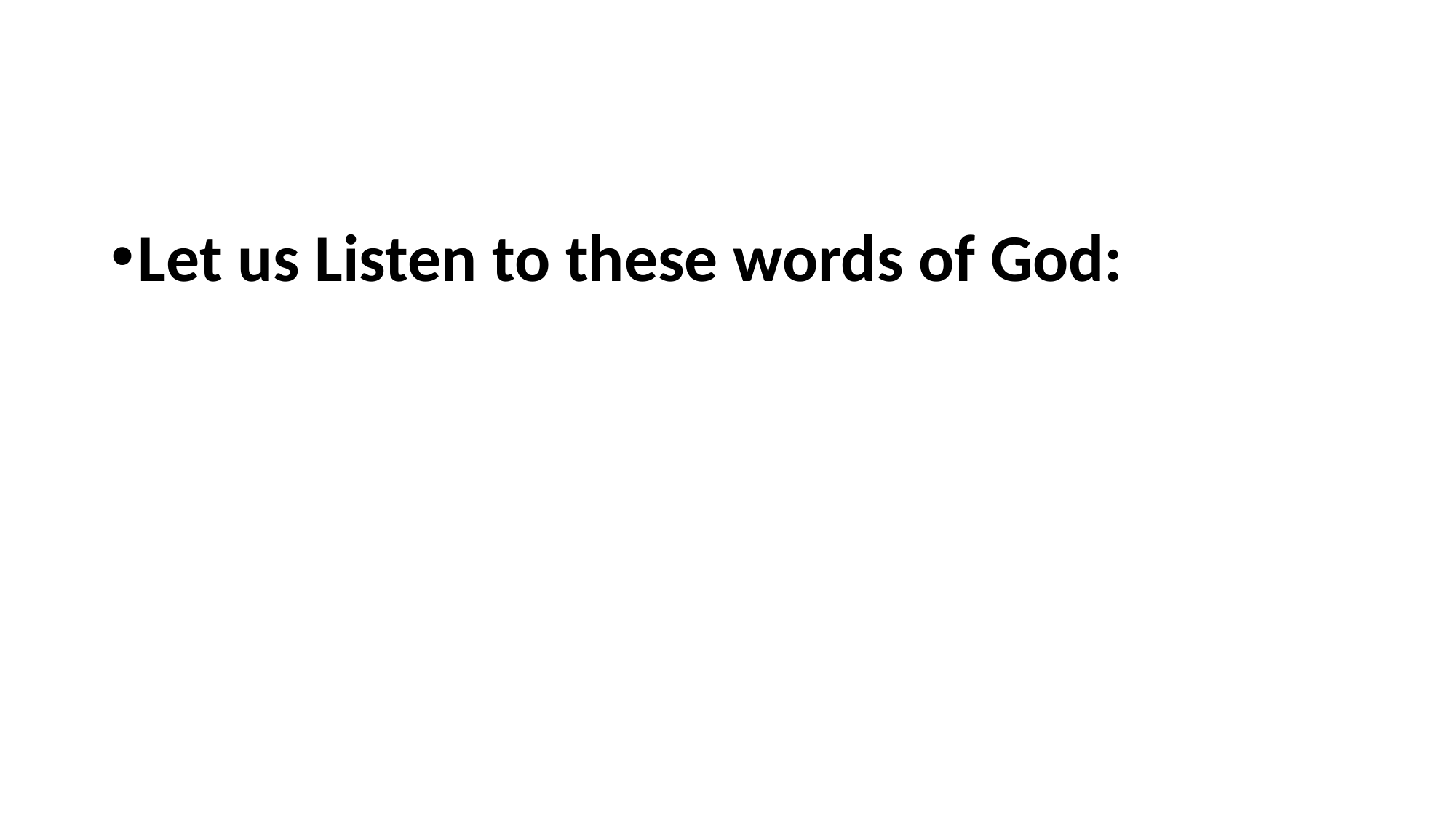

#
Let us Listen to these words of God: